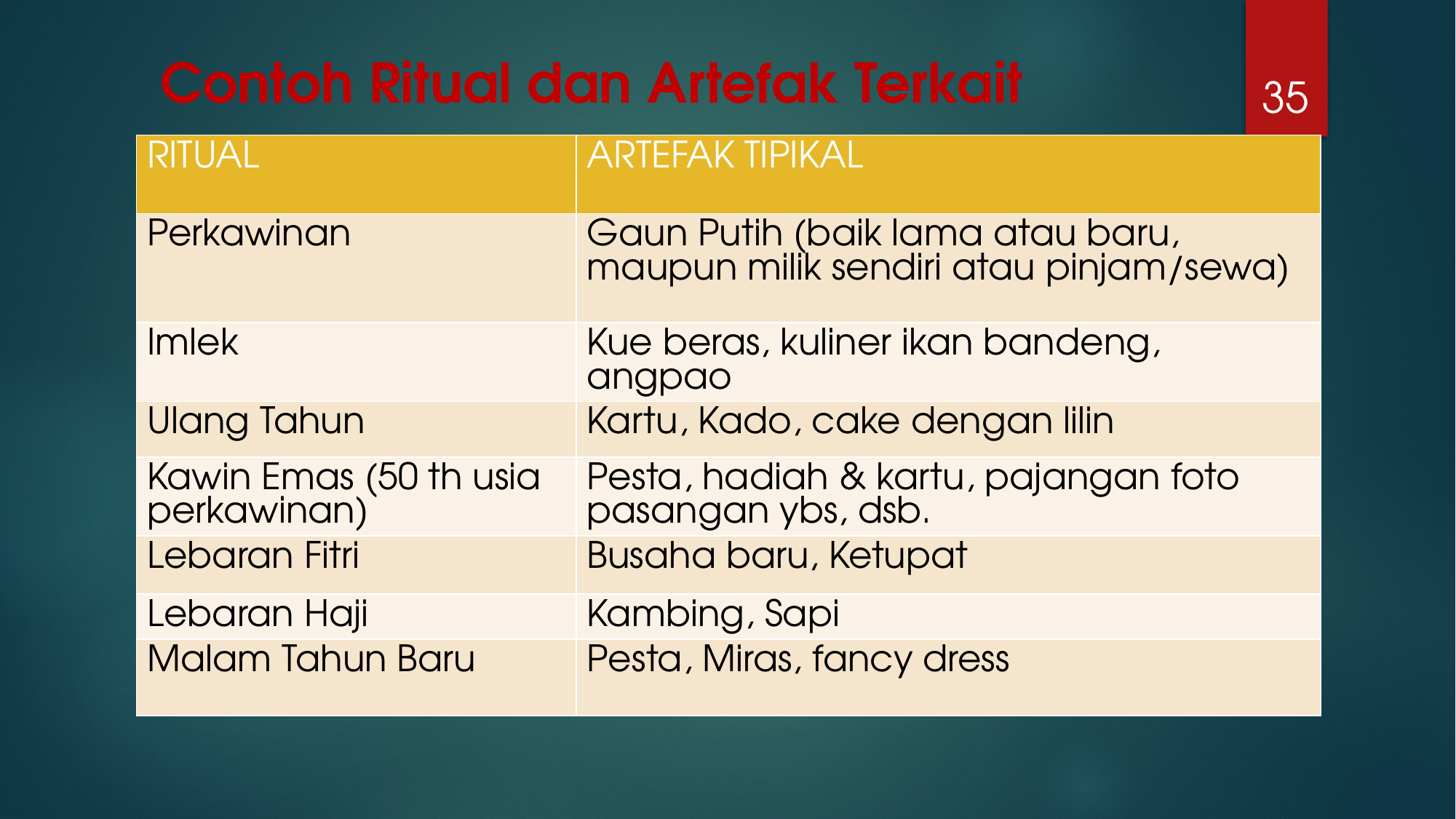

35
Contoh Ritual dan Artefak Terkait
| RITUAL | ARTEFAK TIPIKAL |
| --- | --- |
| Perkawinan | Gaun Putih (baik lama atau baru, maupun milik sendiri atau pinjam/sewa) |
| Imlek | Kue beras, kuliner ikan bandeng, angpao |
| Ulang Tahun | Kartu, Kado, cake dengan lilin |
| Kawin Emas (50 th usia perkawinan) | Pesta, hadiah & kartu, pajangan foto pasangan ybs, dsb. |
| Lebaran Fitri | Busaha baru, Ketupat |
| Lebaran Haji | Kambing, Sapi |
| Malam Tahun Baru | Pesta, Miras, fancy dress |
Djoko Santoso - Agribis - Faperta - Unlam